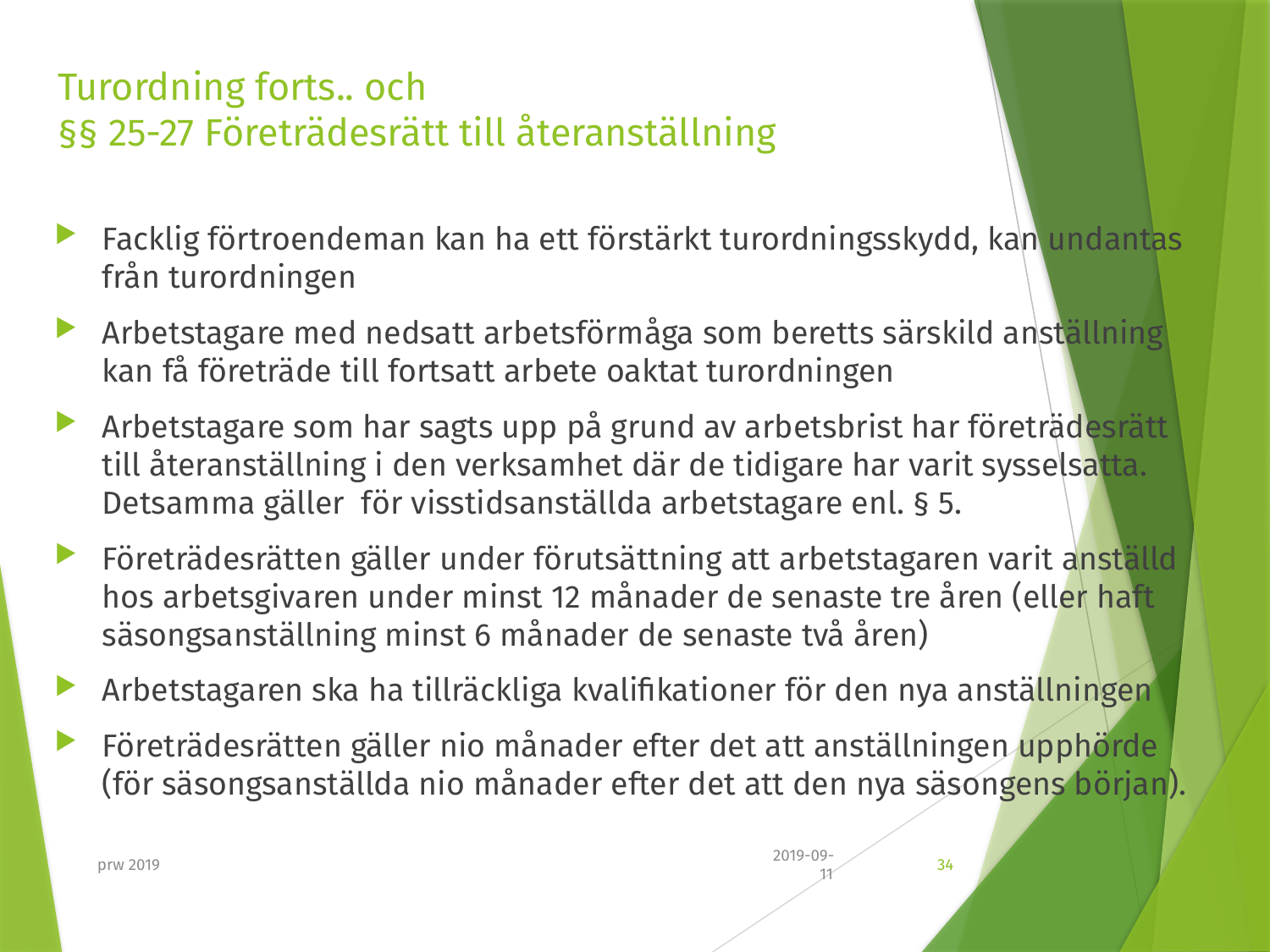

# Turordning forts.. och §§ 25-27 Företrädesrätt till återanställning
Facklig förtroendeman kan ha ett förstärkt turordningsskydd, kan undantas från turordningen
Arbetstagare med nedsatt arbetsförmåga som beretts särskild anställning kan få företräde till fortsatt arbete oaktat turordningen
Arbetstagare som har sagts upp på grund av arbetsbrist har företrädesrätt till återanställning i den verksamhet där de tidigare har varit sysselsatta. Detsamma gäller  för visstidsanställda arbetstagare enl. § 5.
Företrädesrätten gäller under förutsättning att arbetstagaren varit anställd hos arbetsgivaren under minst 12 månader de senaste tre åren (eller haft säsongsanställning minst 6 månader de senaste två åren)
Arbetstagaren ska ha tillräckliga kvalifikationer för den nya anställningen
Företrädesrätten gäller nio månader efter det att anställningen upphörde (för säsongsanställda nio månader efter det att den nya säsongens början).
prw 2019
2019-09-11
34